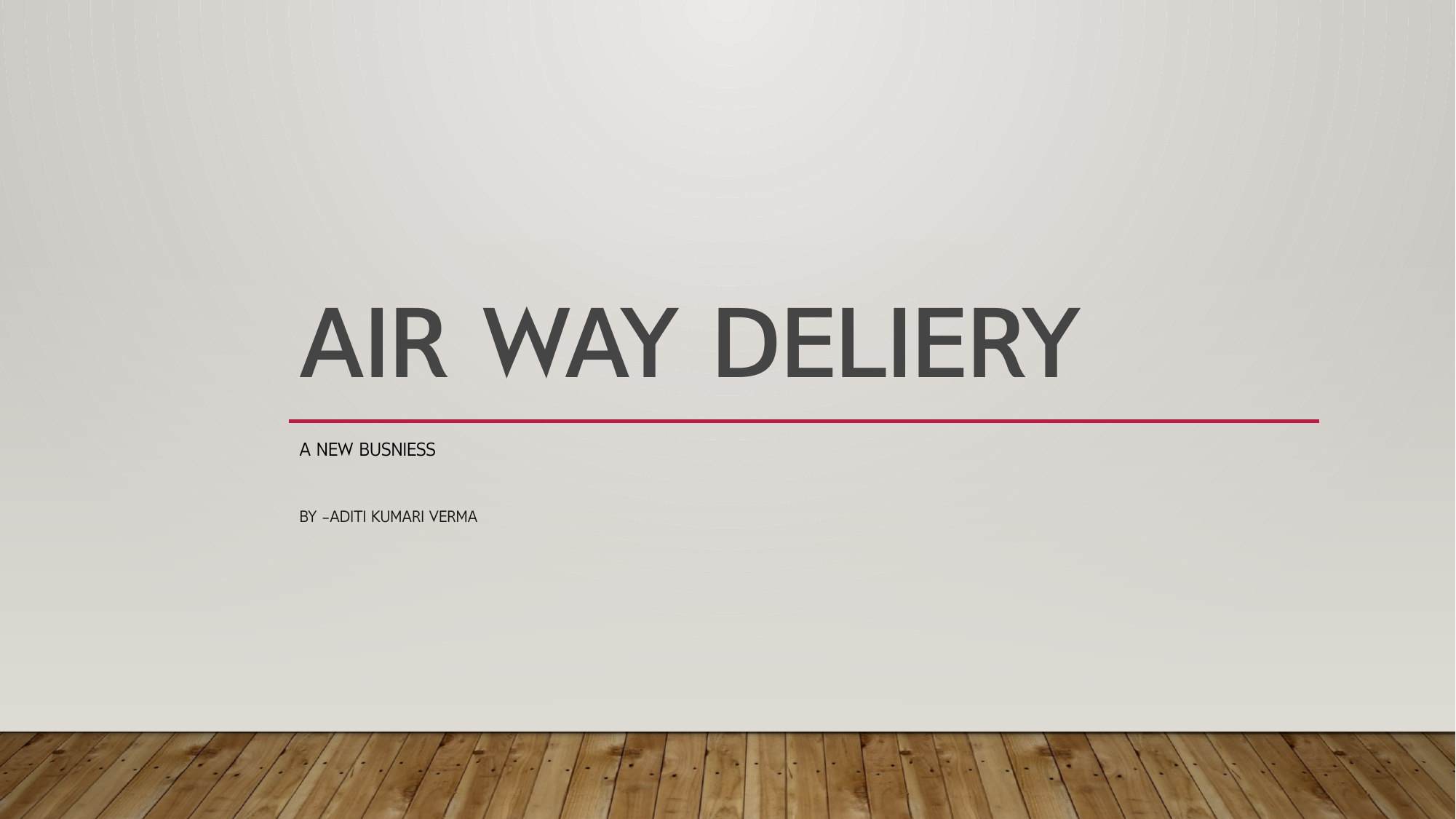

# AIR WAY DELIERY
A NEW BUSNIESS

BY –ADITI KUMARI VERMA